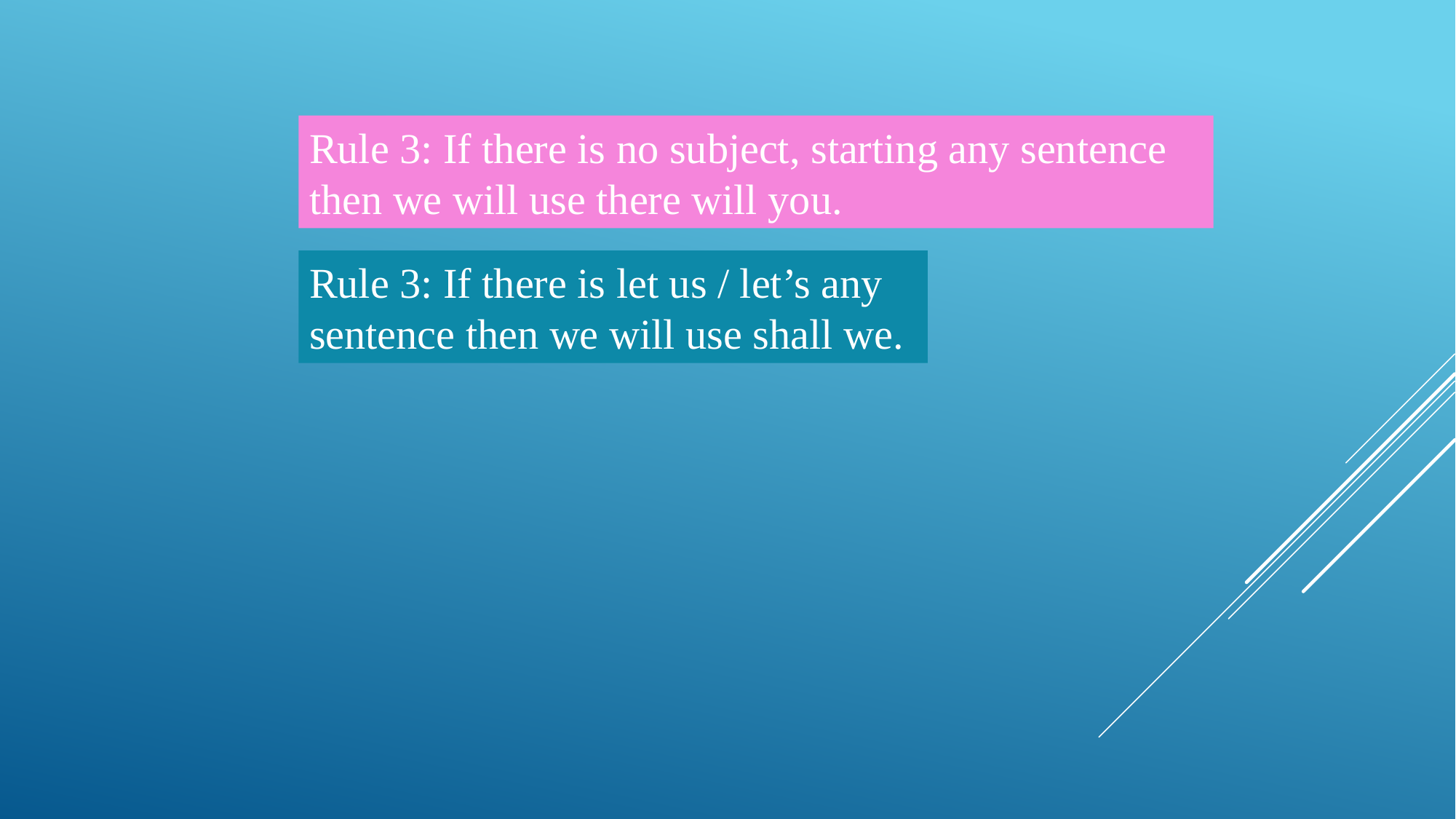

Rule 3: If there is no subject, starting any sentence then we will use there will you.
Rule 3: If there is let us / let’s any sentence then we will use shall we.